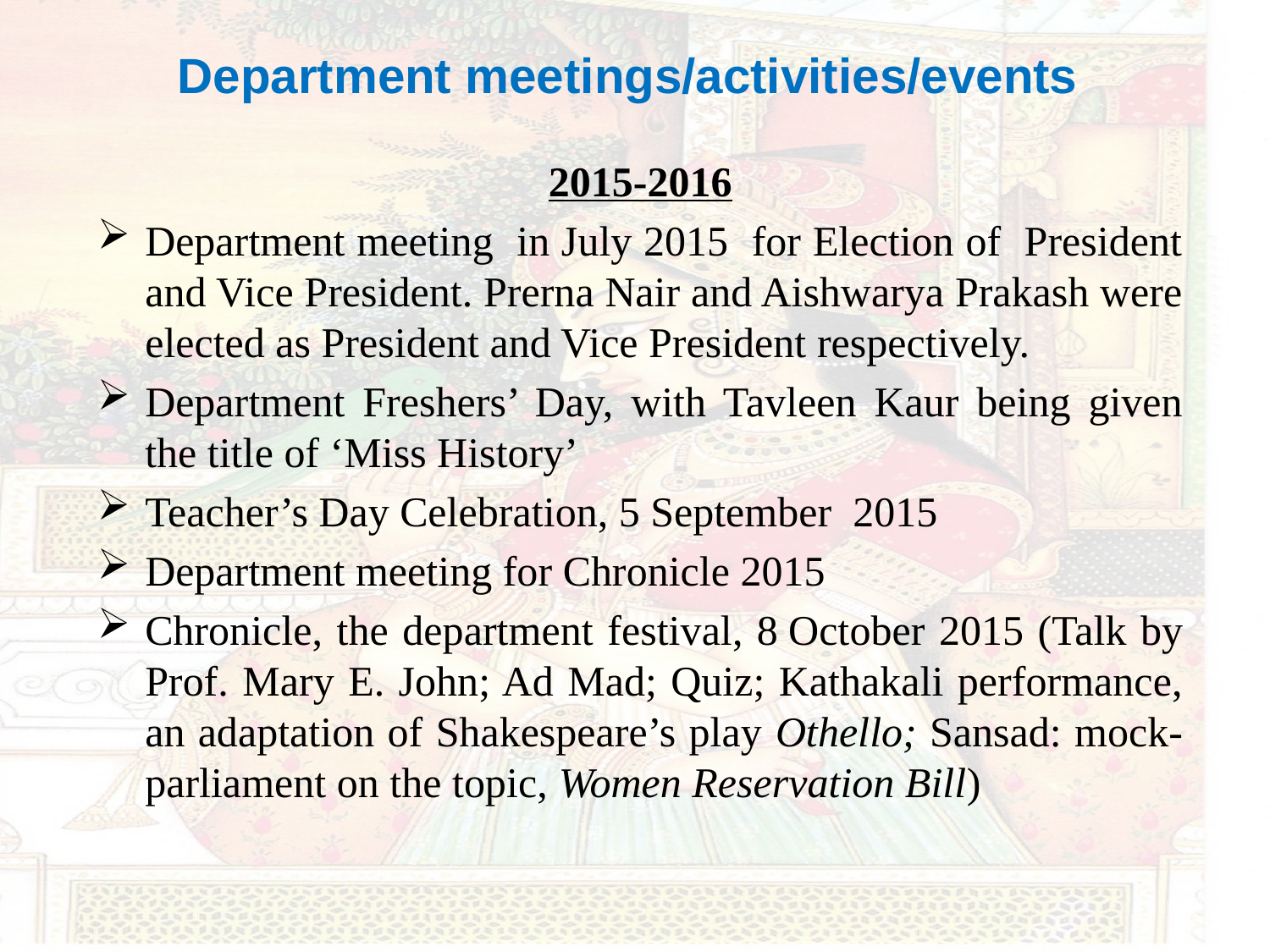

# Department meetings/activities/events
2015-2016
Department meeting  in July 2015  for Election of  President and Vice President. Prerna Nair and Aishwarya Prakash were elected as President and Vice President respectively.
Department Freshers’ Day, with Tavleen Kaur being given the title of ‘Miss History’
Teacher’s Day Celebration, 5 September  2015
Department meeting for Chronicle 2015
Chronicle, the department festival, 8 October 2015 (Talk by Prof. Mary E. John; Ad Mad; Quiz; Kathakali performance, an adaptation of Shakespeare’s play Othello; Sansad: mock-parliament on the topic, Women Reservation Bill)